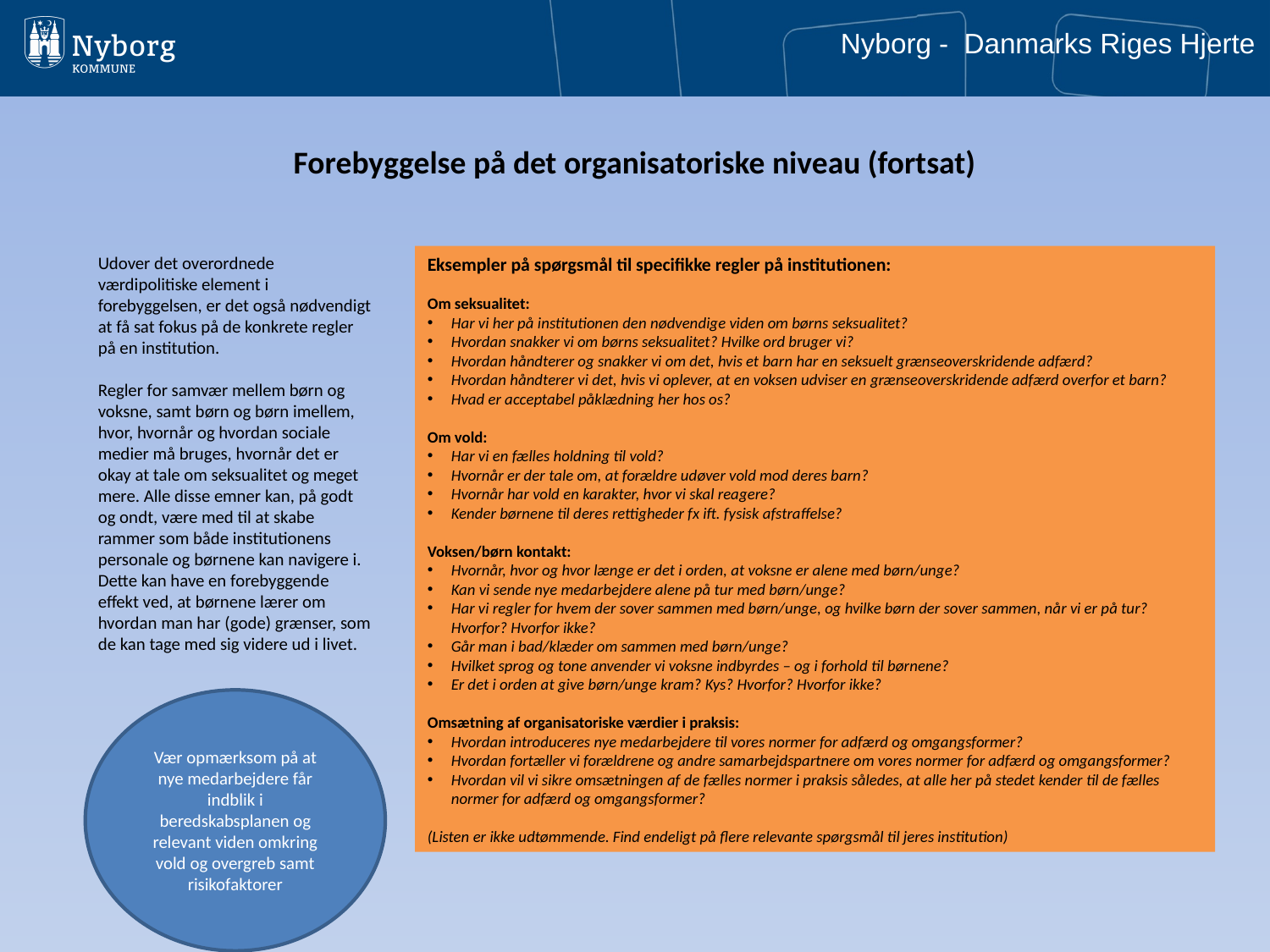

# Forebyggelse på det organisatoriske niveau (fortsat)
Udover det overordnede værdipolitiske element i forebyggelsen, er det også nødvendigt at få sat fokus på de konkrete regler på en institution.

Regler for samvær mellem børn og voksne, samt børn og børn imellem, hvor, hvornår og hvordan sociale medier må bruges, hvornår det er okay at tale om seksualitet og meget mere. Alle disse emner kan, på godt og ondt, være med til at skabe rammer som både institutionens personale og børnene kan navigere i. Dette kan have en forebyggende effekt ved, at børnene lærer om hvordan man har (gode) grænser, som de kan tage med sig videre ud i livet.
Eksempler på spørgsmål til specifikke regler på institutionen:

Om seksualitet:
Har vi her på institutionen den nødvendige viden om børns seksualitet?
Hvordan snakker vi om børns seksualitet? Hvilke ord bruger vi?
Hvordan håndterer og snakker vi om det, hvis et barn har en seksuelt grænseoverskridende adfærd?
Hvordan håndterer vi det, hvis vi oplever, at en voksen udviser en grænseoverskridende adfærd overfor et barn?
Hvad er acceptabel påklædning her hos os?

Om vold:
Har vi en fælles holdning til vold?
Hvornår er der tale om, at forældre udøver vold mod deres barn?
Hvornår har vold en karakter, hvor vi skal reagere?
Kender børnene til deres rettigheder fx ift. fysisk afstraffelse?

Voksen/børn kontakt:
Hvornår, hvor og hvor længe er det i orden, at voksne er alene med børn/unge?
Kan vi sende nye medarbejdere alene på tur med børn/unge?
Har vi regler for hvem der sover sammen med børn/unge, og hvilke børn der sover sammen, når vi er på tur? Hvorfor? Hvorfor ikke?
Går man i bad/klæder om sammen med børn/unge?
Hvilket sprog og tone anvender vi voksne indbyrdes – og i forhold til børnene?
Er det i orden at give børn/unge kram? Kys? Hvorfor? Hvorfor ikke?

Omsætning af organisatoriske værdier i praksis:
Hvordan introduceres nye medarbejdere til vores normer for adfærd og omgangsformer?
Hvordan fortæller vi forældrene og andre samarbejdspartnere om vores normer for adfærd og omgangsformer?
Hvordan vil vi sikre omsætningen af de fælles normer i praksis således, at alle her på stedet kender til de fælles normer for adfærd og omgangsformer?

(Listen er ikke udtømmende. Find endeligt på flere relevante spørgsmål til jeres institution)
Vær opmærksom på at nye medarbejdere får indblik i beredskabsplanen og relevant viden omkring vold og overgreb samt risikofaktorer